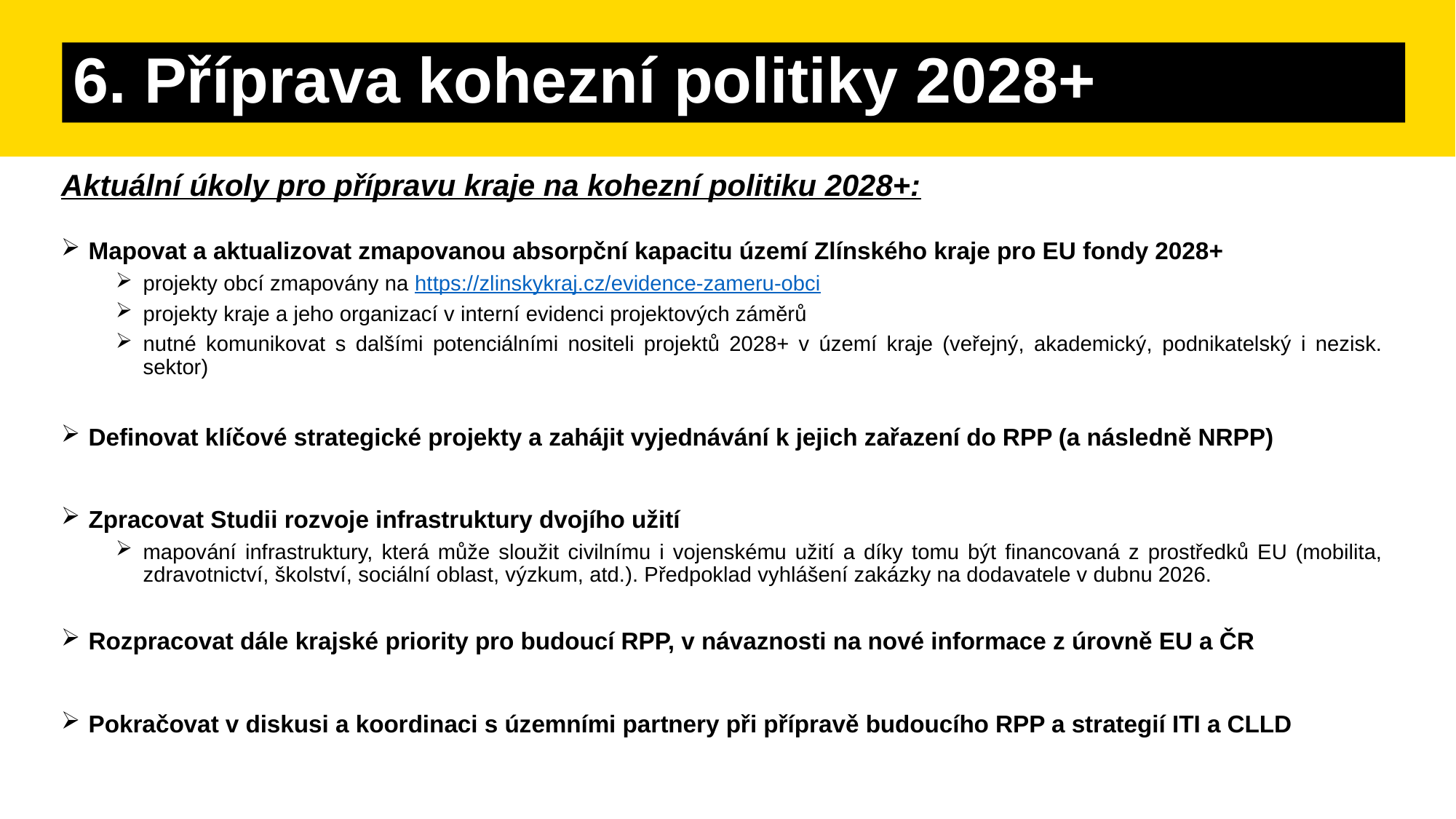

# 6. Příprava kohezní politiky 2028+
Aktuální úkoly pro přípravu kraje na kohezní politiku 2028+:
Mapovat a aktualizovat zmapovanou absorpční kapacitu území Zlínského kraje pro EU fondy 2028+
projekty obcí zmapovány na https://zlinskykraj.cz/evidence-zameru-obci
projekty kraje a jeho organizací v interní evidenci projektových záměrů
nutné komunikovat s dalšími potenciálními nositeli projektů 2028+ v území kraje (veřejný, akademický, podnikatelský i nezisk. sektor)

Definovat klíčové strategické projekty a zahájit vyjednávání k jejich zařazení do RPP (a následně NRPP)

Zpracovat Studii rozvoje infrastruktury dvojího užití
mapování infrastruktury, která může sloužit civilnímu i vojenskému užití a díky tomu být financovaná z prostředků EU (mobilita, zdravotnictví, školství, sociální oblast, výzkum, atd.). Předpoklad vyhlášení zakázky na dodavatele v dubnu 2026.

Rozpracovat dále krajské priority pro budoucí RPP, v návaznosti na nové informace z úrovně EU a ČR

Pokračovat v diskusi a koordinaci s územními partnery při přípravě budoucího RPP a strategií ITI a CLLD